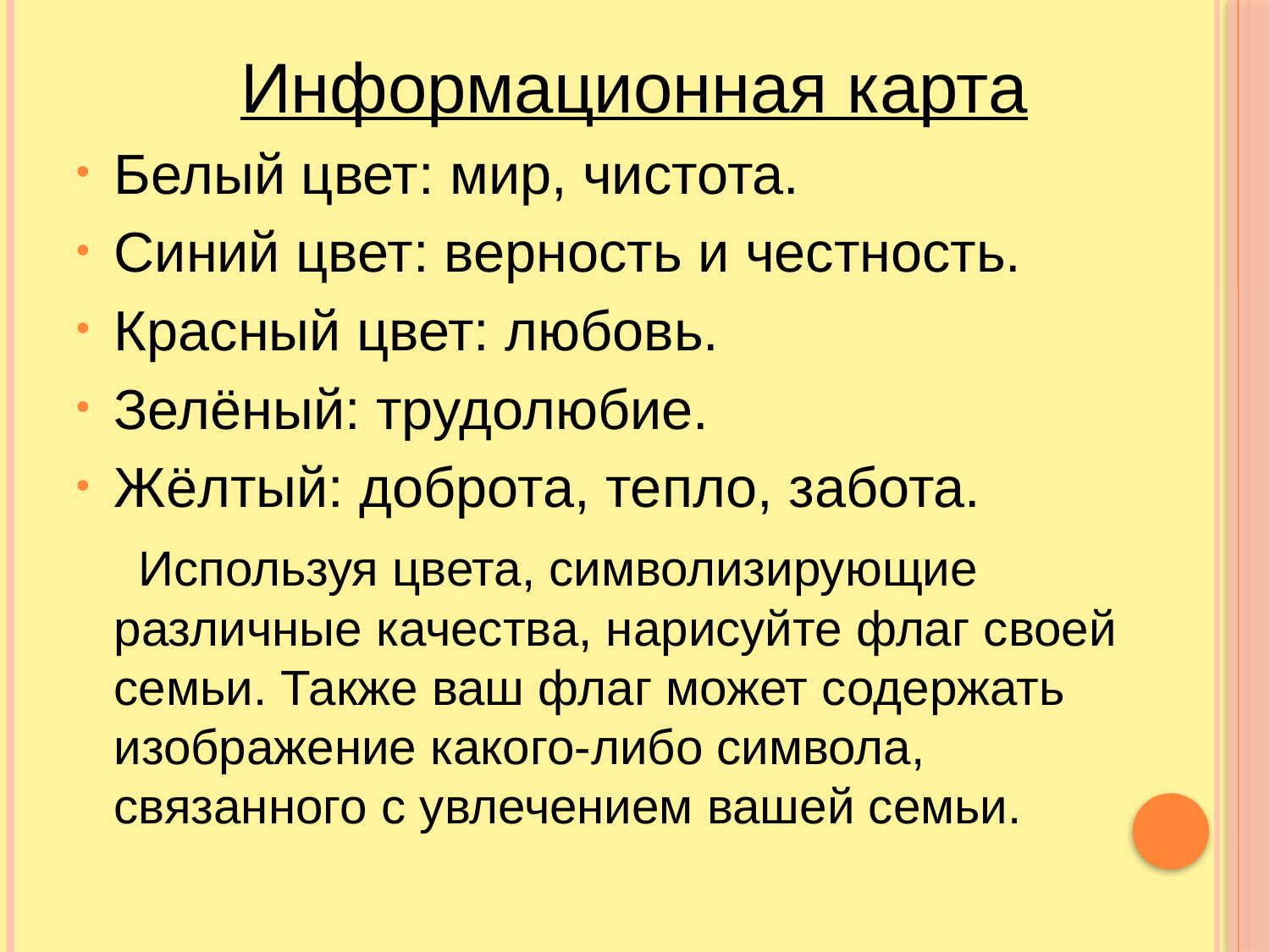

Информационная карта
Белый цвет: мир, чистота.
Синий цвет: верность и честность.
Красный цвет: любовь.
Зелёный: трудолюбие.
Жёлтый: доброта, тепло, забота.
    Используя цвета, символизирующие различные качества, нарисуйте флаг своей семьи. Также ваш флаг может содержать изображение какого-либо символа, связанного с увлечением вашей семьи.
#